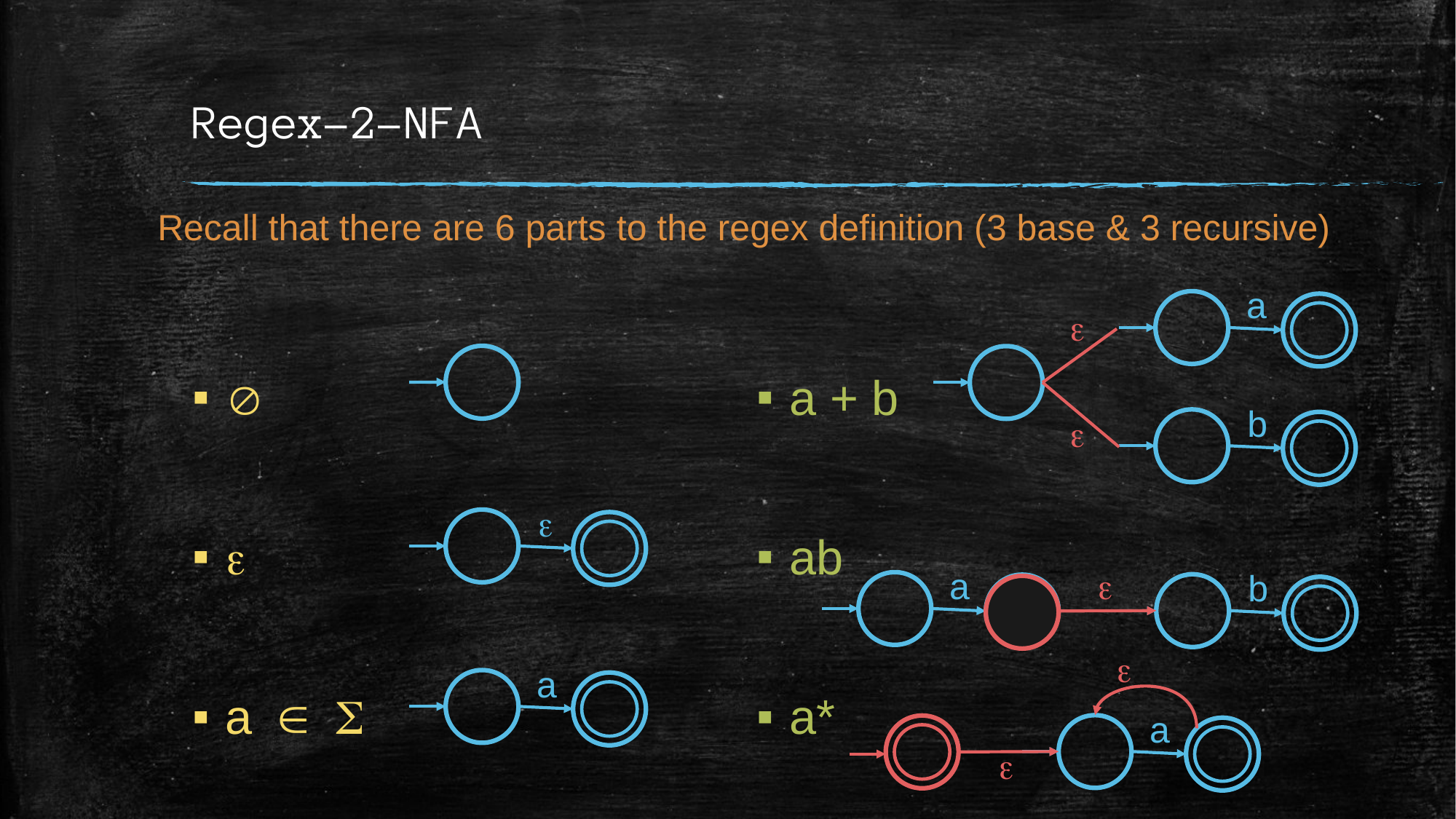

# Regex-2-NFA
Recall that there are 6 parts to the regex definition (3 base & 3 recursive)

∅

ε

a ∈ Σ

a + b

ab

a*
a

ε

ε

b

ε

ε

a

b

ε

ε
a

a